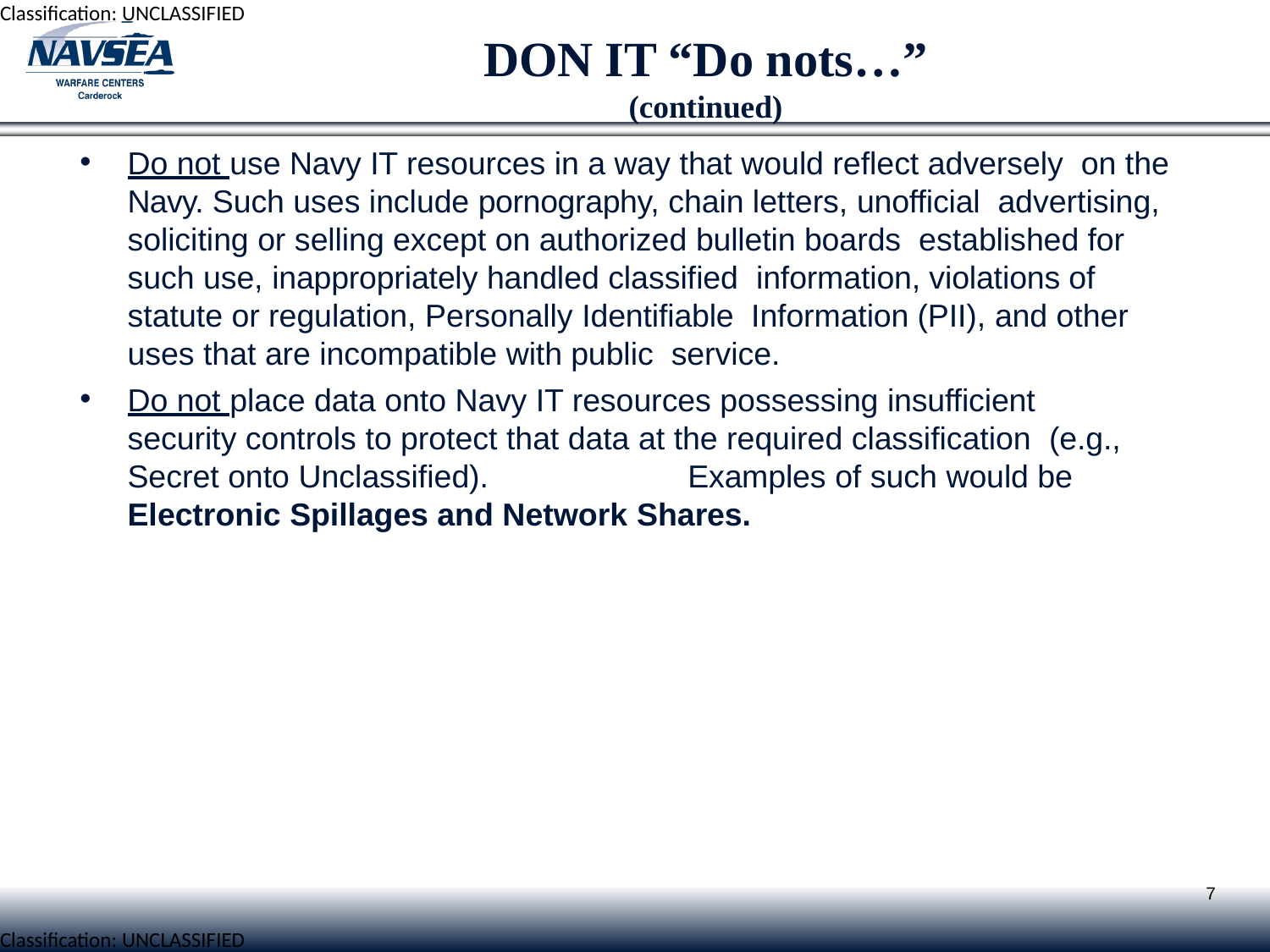

# DON IT “Do nots…” (continued)
Do not use Navy IT resources in a way that would reflect adversely  on the Navy. Such uses include pornography, chain letters, unofficial  advertising, soliciting or selling except on authorized bulletin boards  established for such use, inappropriately handled classified  information, violations of statute or regulation, Personally Identifiable  Information (PII), and other uses that are incompatible with public  service.
Do not place data onto Navy IT resources possessing insufficient  security controls to protect that data at the required classification  (e.g., Secret onto Unclassified).	Examples of such would be  Electronic Spillages and Network Shares.

7